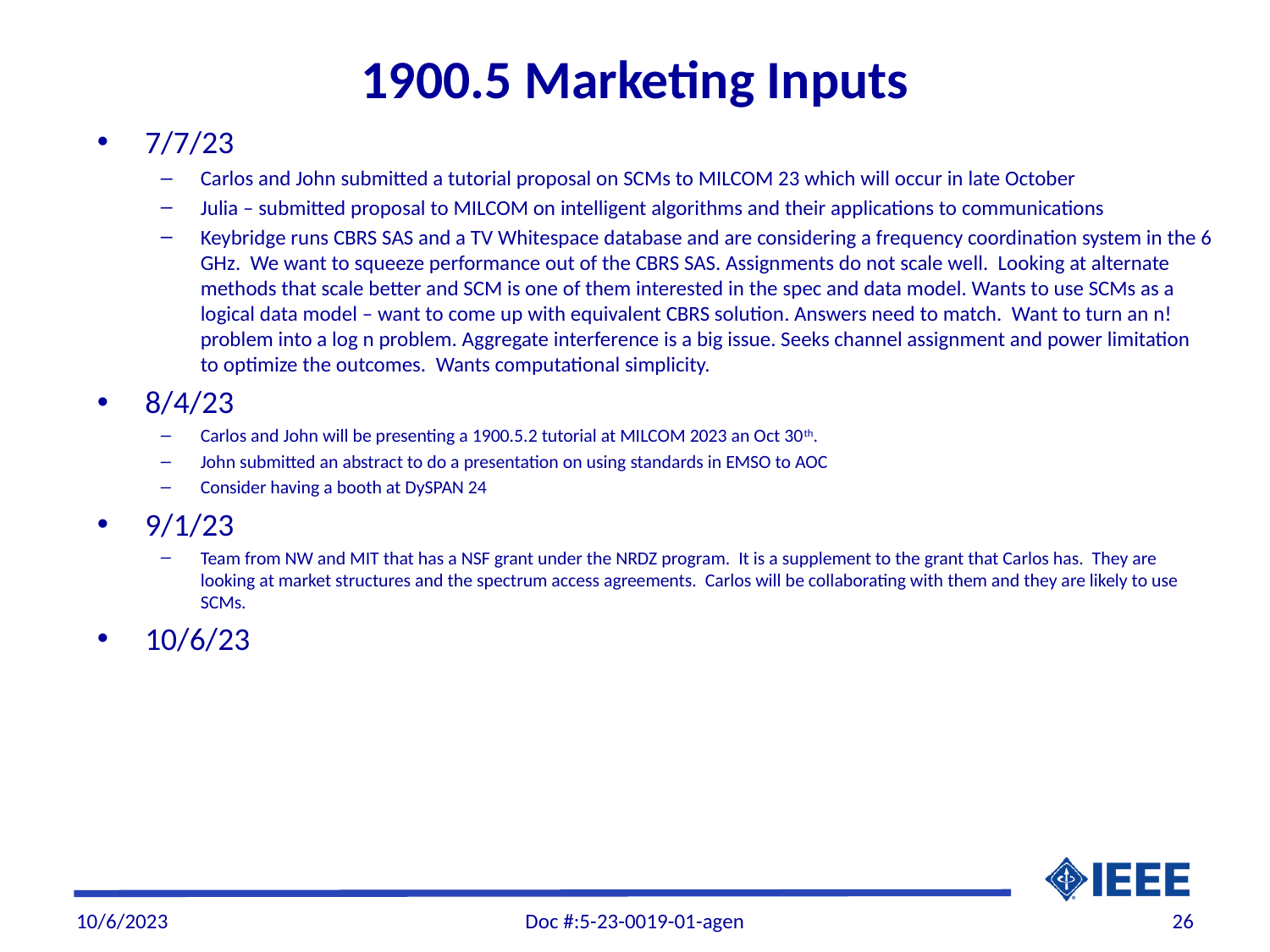

# 1900.5 Marketing Inputs
7/7/23
Carlos and John submitted a tutorial proposal on SCMs to MILCOM 23 which will occur in late October
Julia – submitted proposal to MILCOM on intelligent algorithms and their applications to communications
Keybridge runs CBRS SAS and a TV Whitespace database and are considering a frequency coordination system in the 6 GHz.  We want to squeeze performance out of the CBRS SAS. Assignments do not scale well.  Looking at alternate methods that scale better and SCM is one of them interested in the spec and data model. Wants to use SCMs as a logical data model – want to come up with equivalent CBRS solution. Answers need to match.  Want to turn an n! problem into a log n problem. Aggregate interference is a big issue. Seeks channel assignment and power limitation to optimize the outcomes.  Wants computational simplicity.
8/4/23
Carlos and John will be presenting a 1900.5.2 tutorial at MILCOM 2023 an Oct 30th.
John submitted an abstract to do a presentation on using standards in EMSO to AOC
Consider having a booth at DySPAN 24
9/1/23
Team from NW and MIT that has a NSF grant under the NRDZ program.  It is a supplement to the grant that Carlos has.  They are looking at market structures and the spectrum access agreements.  Carlos will be collaborating with them and they are likely to use SCMs.
10/6/23

10/6/2023
Doc #:5-23-0019-01-agen
26